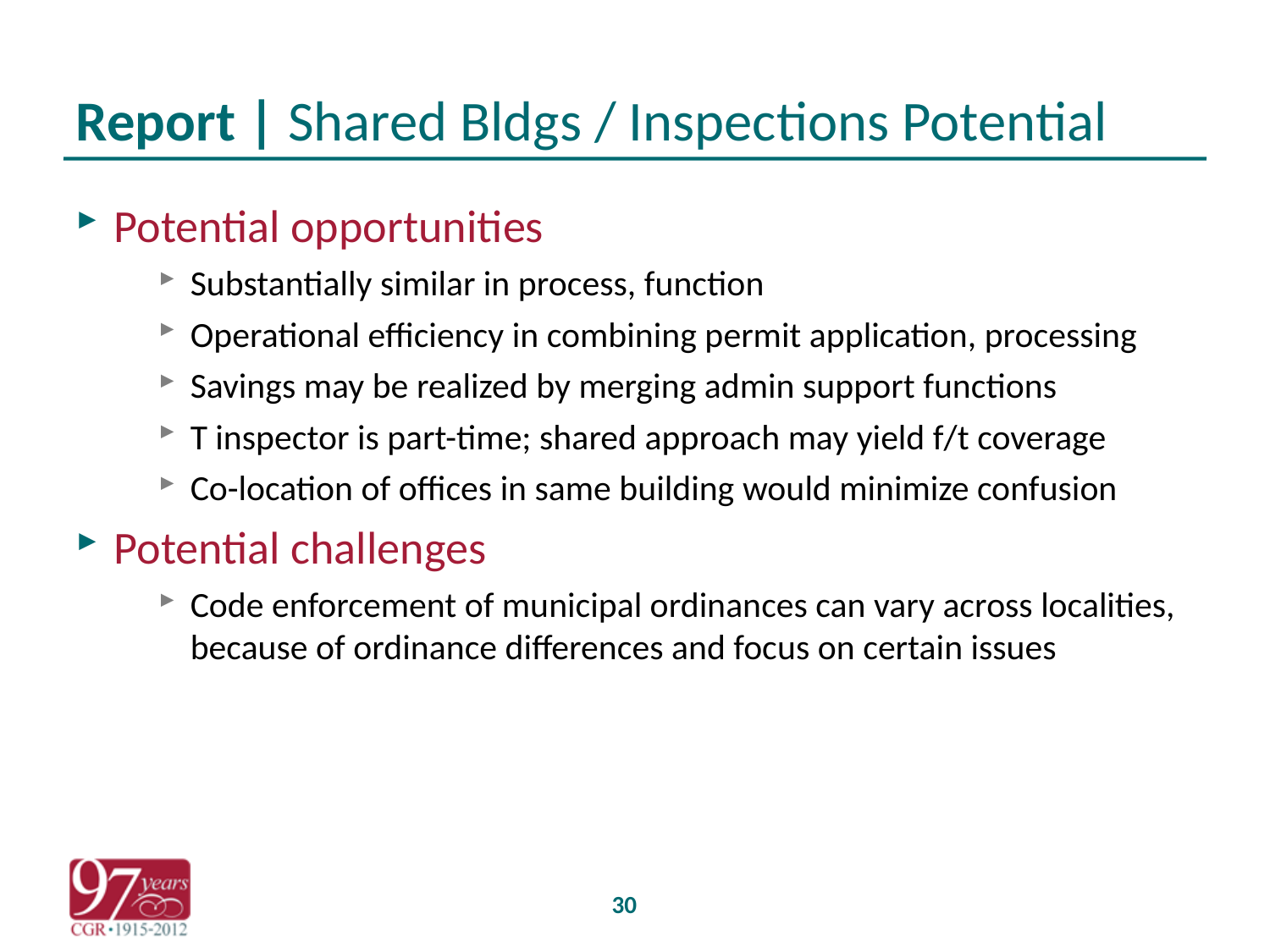

# Report | Shared Bldgs / Inspections Potential
Potential opportunities
Substantially similar in process, function
Operational efficiency in combining permit application, processing
Savings may be realized by merging admin support functions
T inspector is part-time; shared approach may yield f/t coverage
Co-location of offices in same building would minimize confusion
Potential challenges
Code enforcement of municipal ordinances can vary across localities, because of ordinance differences and focus on certain issues
30